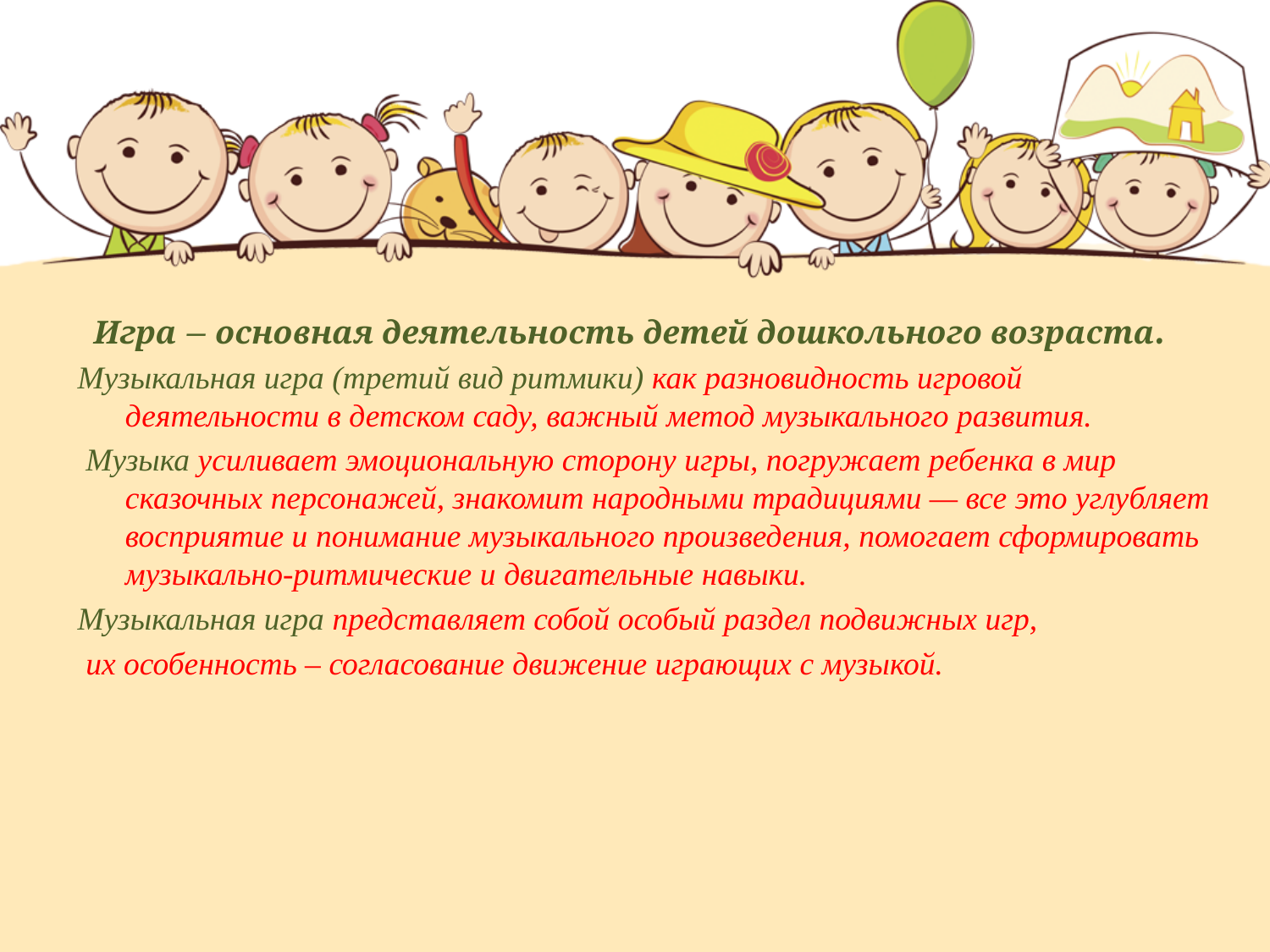

Игра – основная деятельность детей дошкольного возраста.
Музыкальная игра (третий вид ритмики) как разновидность игровой деятельности в детском саду, важный метод музыкального развития.
 Музыка усиливает эмоциональную сторону игры, погружает ребенка в мир сказочных персонажей, знакомит народными традициями — все это углубляет восприятие и понимание музыкального произведения, помогает сформировать музыкально-ритмические и двигательные навыки.
Музыкальная игра представляет собой особый раздел подвижных игр,
 их особенность – согласование движение играющих с музыкой.